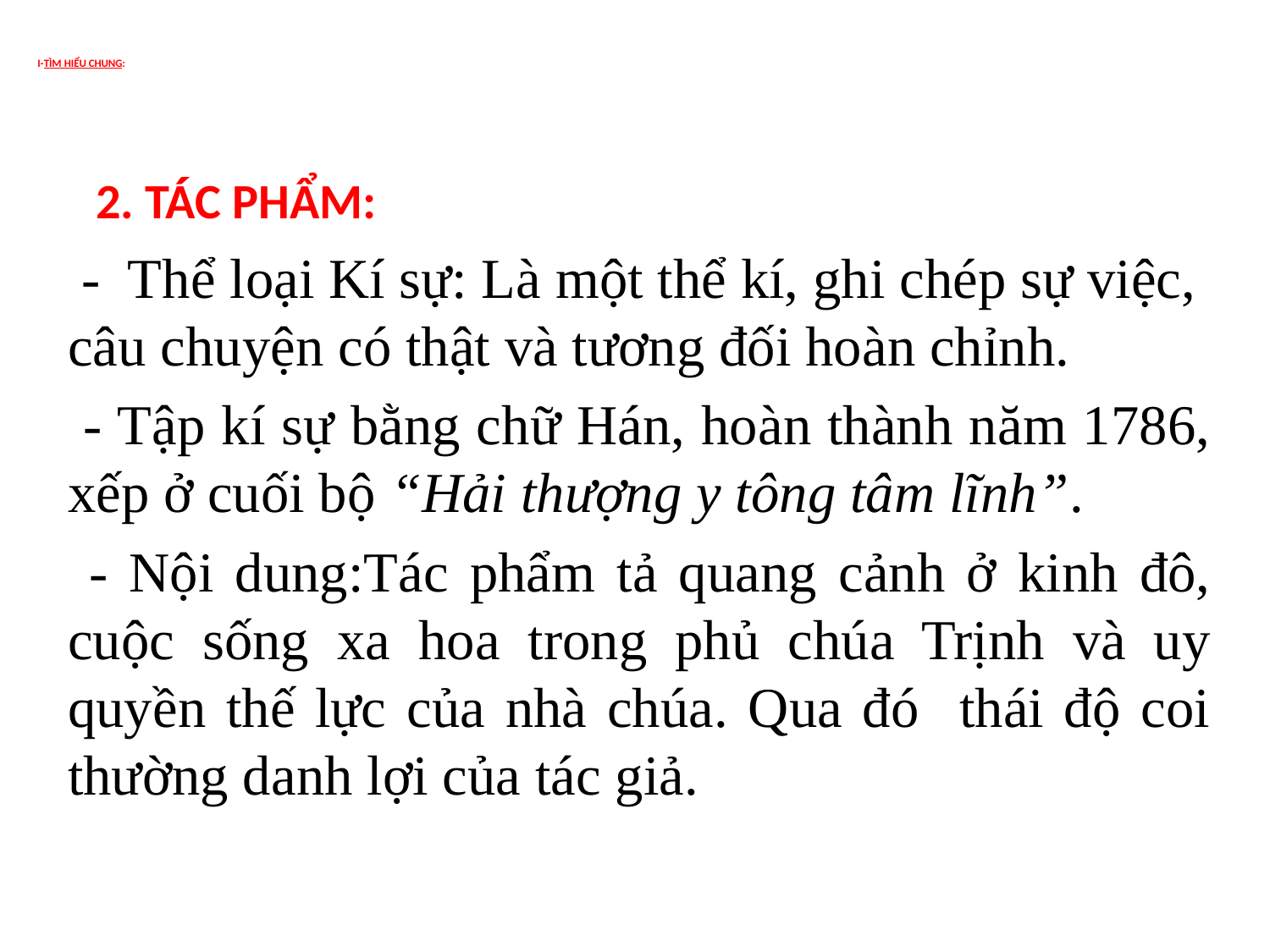

# I-TÌM HIỂU CHUNG:
  2. TÁC PHẨM:
 -  Thể loại Kí sự: Là một thể kí, ghi chép sự việc, câu chuyện có thật và tương đối hoàn chỉnh.
 - Tập kí sự bằng chữ Hán, hoàn thành năm 1786, xếp ở cuối bộ “Hải thượng y tông tâm lĩnh”.
 - Nội dung:Tác phẩm tả quang cảnh ở kinh đô, cuộc sống xa hoa trong phủ chúa Trịnh và uy quyền thế lực của nhà chúa. Qua đó  thái độ coi thường danh lợi của tác giả.